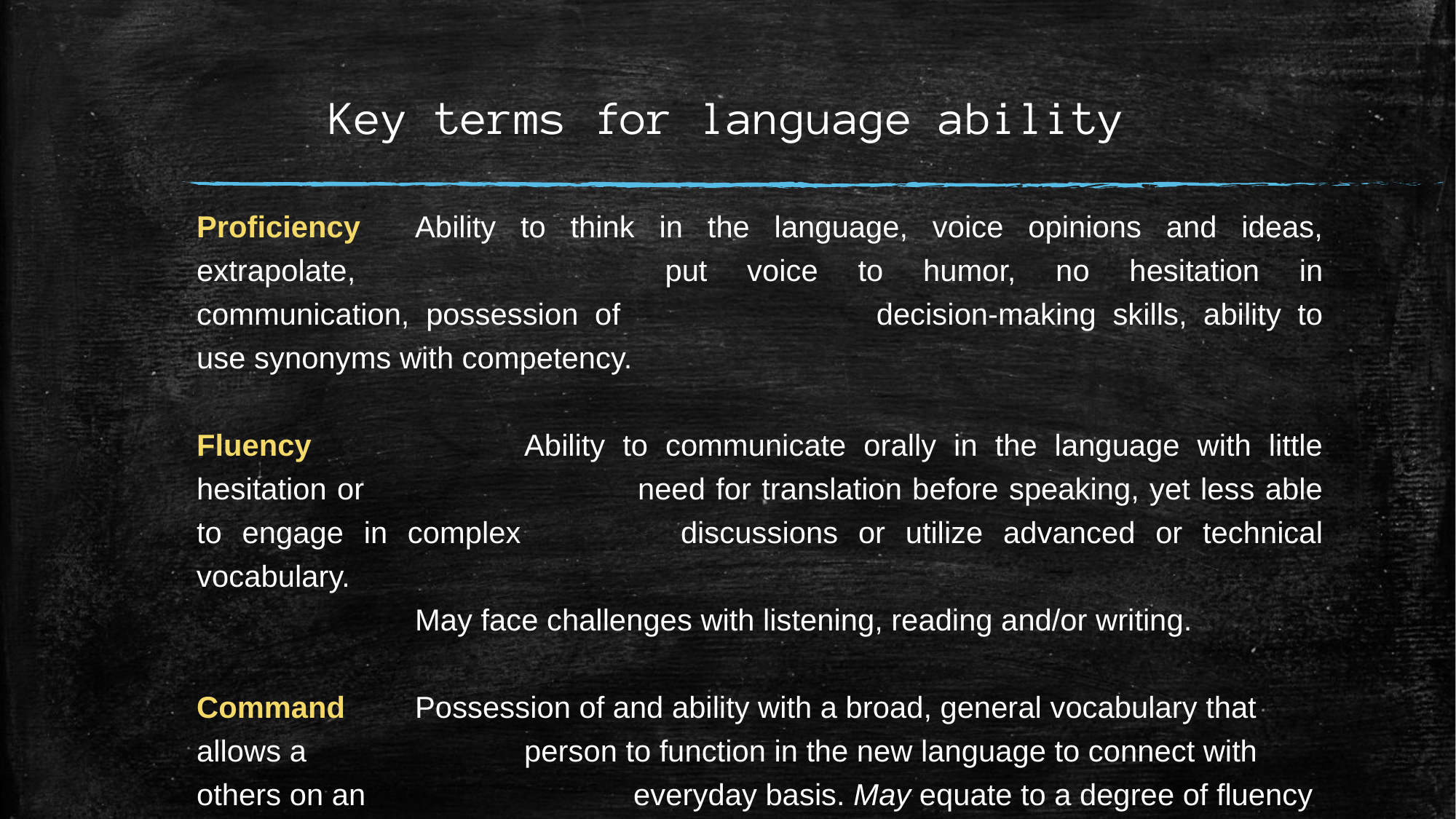

# Key terms for language ability
Proficiency	Ability to think in the language, voice opinions and ideas, extrapolate, 			put voice to humor, no hesitation in communication, possession of 			decision-making skills, ability to use synonyms with competency.

Fluency		Ability to communicate orally in the language with little hesitation or 			need for translation before speaking, yet less able to engage in complex 		discussions or utilize advanced or technical vocabulary.
		May face challenges with listening, reading and/or writing.

Command	Possession of and ability with a broad, general vocabulary that allows a 		person to function in the new language to connect with others on an 			everyday basis. May equate to a degree of fluency if repertoire and ease 		are sufficient.